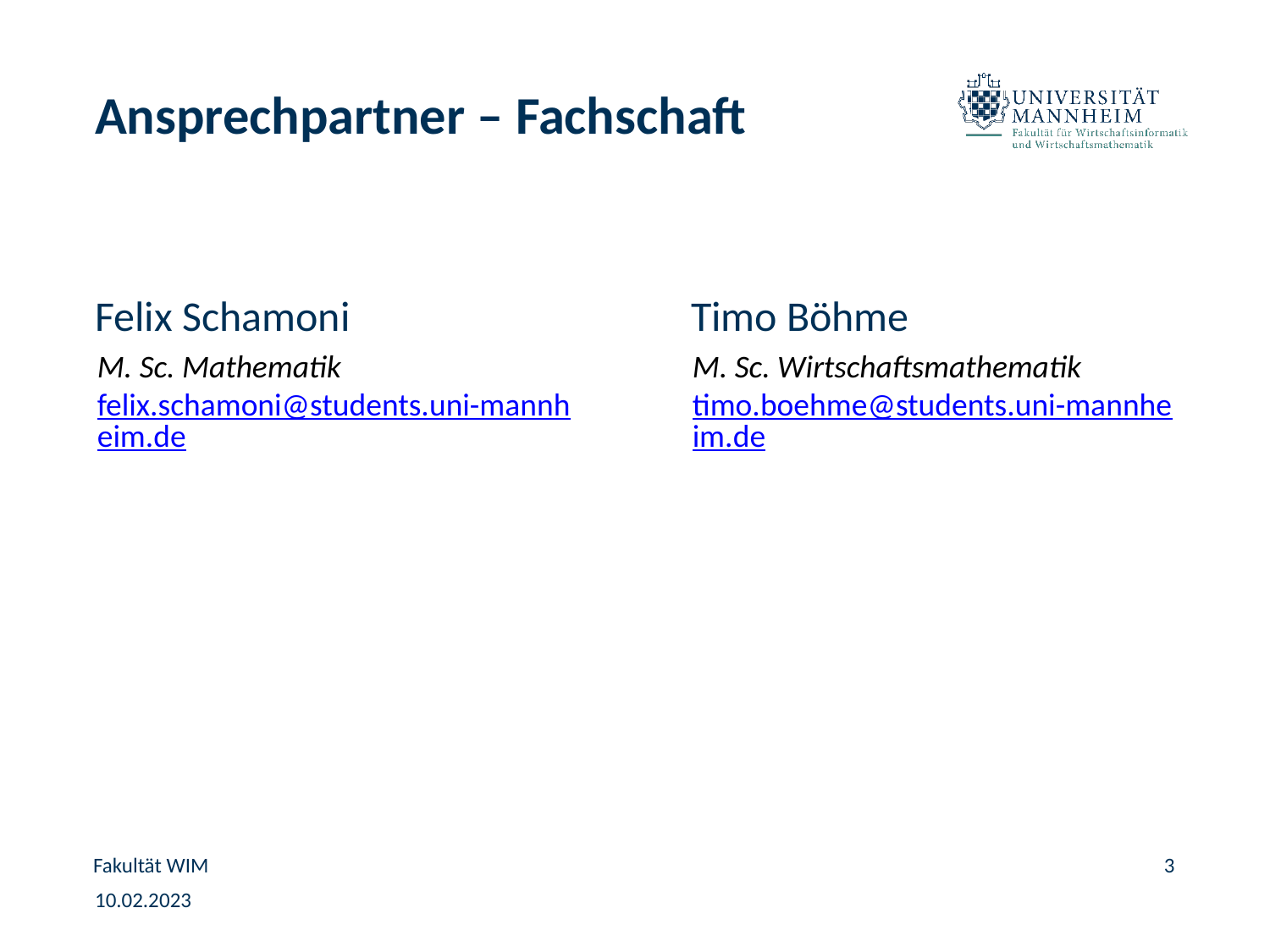

# Ansprechpartner – Fachschaft
Felix Schamoni
Timo Böhme
M. Sc. Mathematik
felix.schamoni@students.uni-mannheim.de
M. Sc. Wirtschaftsmathematik
timo.boehme@students.uni-mannheim.de

Fakultät WIM
3
10.02.2023